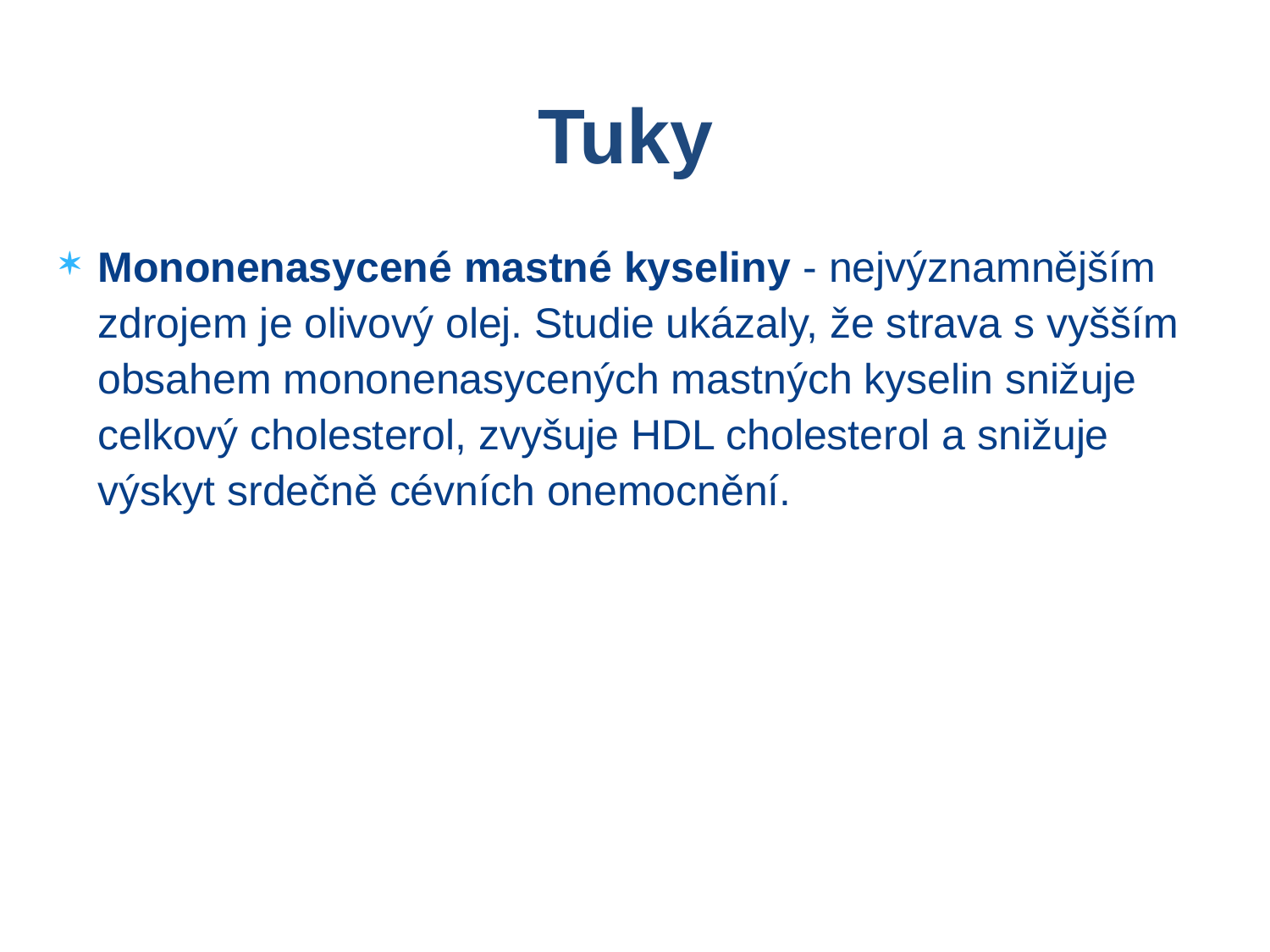

Tuky
Mononenasycené mastné kyseliny - nejvýznamnějším zdrojem je olivový olej. Studie ukázaly, že strava s vyšším obsahem mononenasycených mastných kyselin snižuje celkový cholesterol, zvyšuje HDL cholesterol a snižuje výskyt srdečně cévních onemocnění.